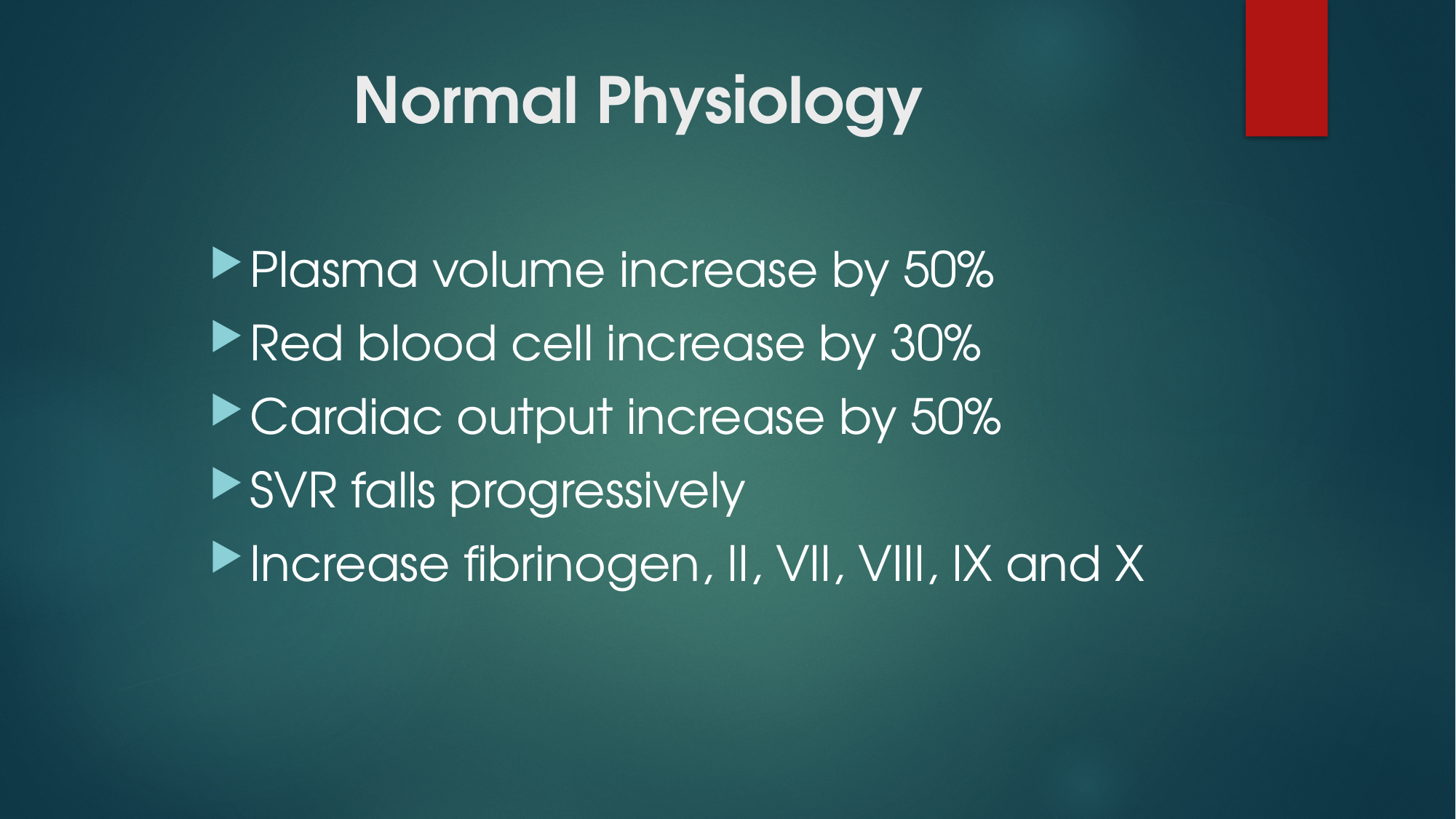

# Normal Physiology
Plasma volume increase by 50%
Red blood cell increase by 30%
Cardiac output increase by 50%
SVR falls progressively
Increase fibrinogen, II, VII, VIII, IX and X